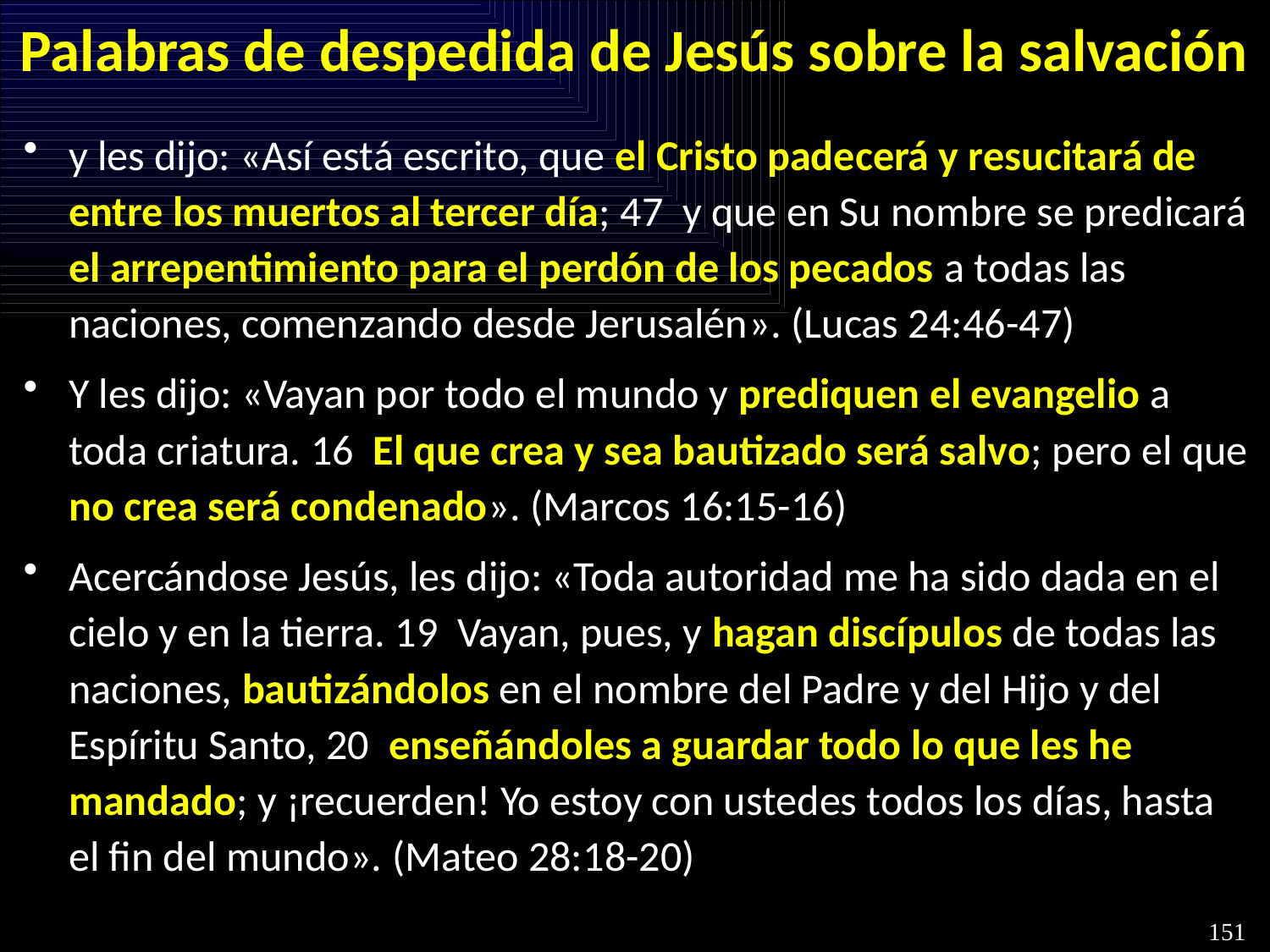

# Palabras de despedida de Jesús sobre la salvación
y les dijo: «Así está escrito, que el Cristo padecerá y resucitará de entre los muertos al tercer día; 47  y que en Su nombre se predicará el arrepentimiento para el perdón de los pecados a todas las naciones, comenzando desde Jerusalén». (Lucas 24:46-47)
Y les dijo: «Vayan por todo el mundo y prediquen el evangelio a toda criatura. 16  El que crea y sea bautizado será salvo; pero el que no crea será condenado». (Marcos 16:15-16)
Acercándose Jesús, les dijo: «Toda autoridad me ha sido dada en el cielo y en la tierra. 19  Vayan, pues, y hagan discípulos de todas las naciones, bautizándolos en el nombre del Padre y del Hijo y del Espíritu Santo, 20  enseñándoles a guardar todo lo que les he mandado; y ¡recuerden! Yo estoy con ustedes todos los días, hasta el fin del mundo». (Mateo 28:18-20)
151